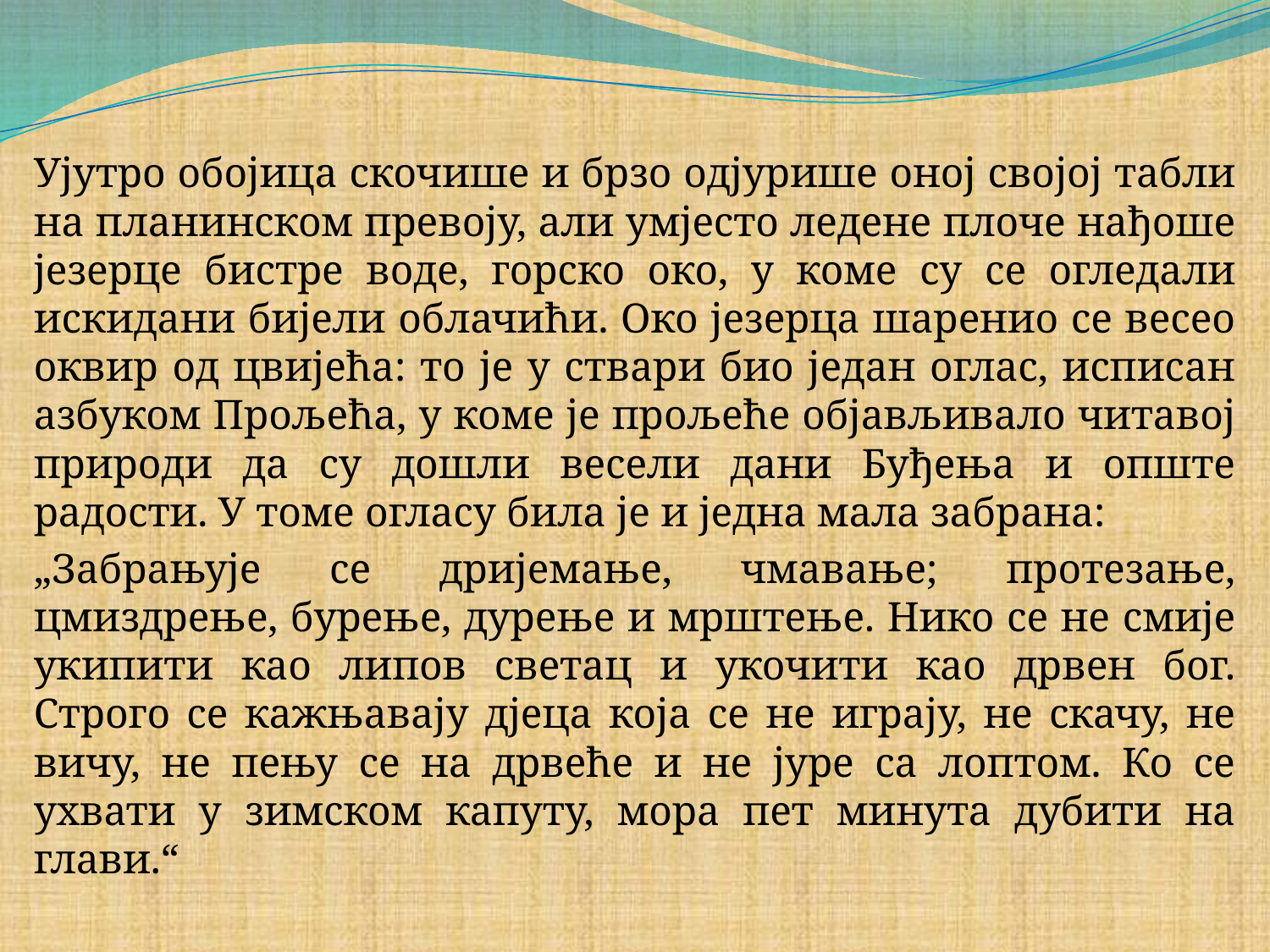

#

Ујутро обојица скочише и брзо одјурише оној својој табли на планинском превоју, али умјесто ледене плоче нађоше језерце бистре воде, горско око, у коме су се огледали искидани бијели облачићи. Око језерца шаренио се весео оквир од цвијећа: то је у ствари био један оглас, исписан азбуком Прољећа, у коме је прољеће објављивало читавој природи да су дошли весели дани Буђења и опште радости. У томе огласу била је и једна мала забрана:
„Забрањује се дријемање, чмавање; протезање, цмиздрење, бурење, дурење и мрштење. Нико се не смије укипити као липов светац и укочити као дрвен бог. Строго се кажњавају дјеца која се не играју, не скачу, не вичу, не пењу се на дрвеће и не јуре са лоптом. Ко се ухвати у зимском капуту, мора пет минута дубити на глави.“